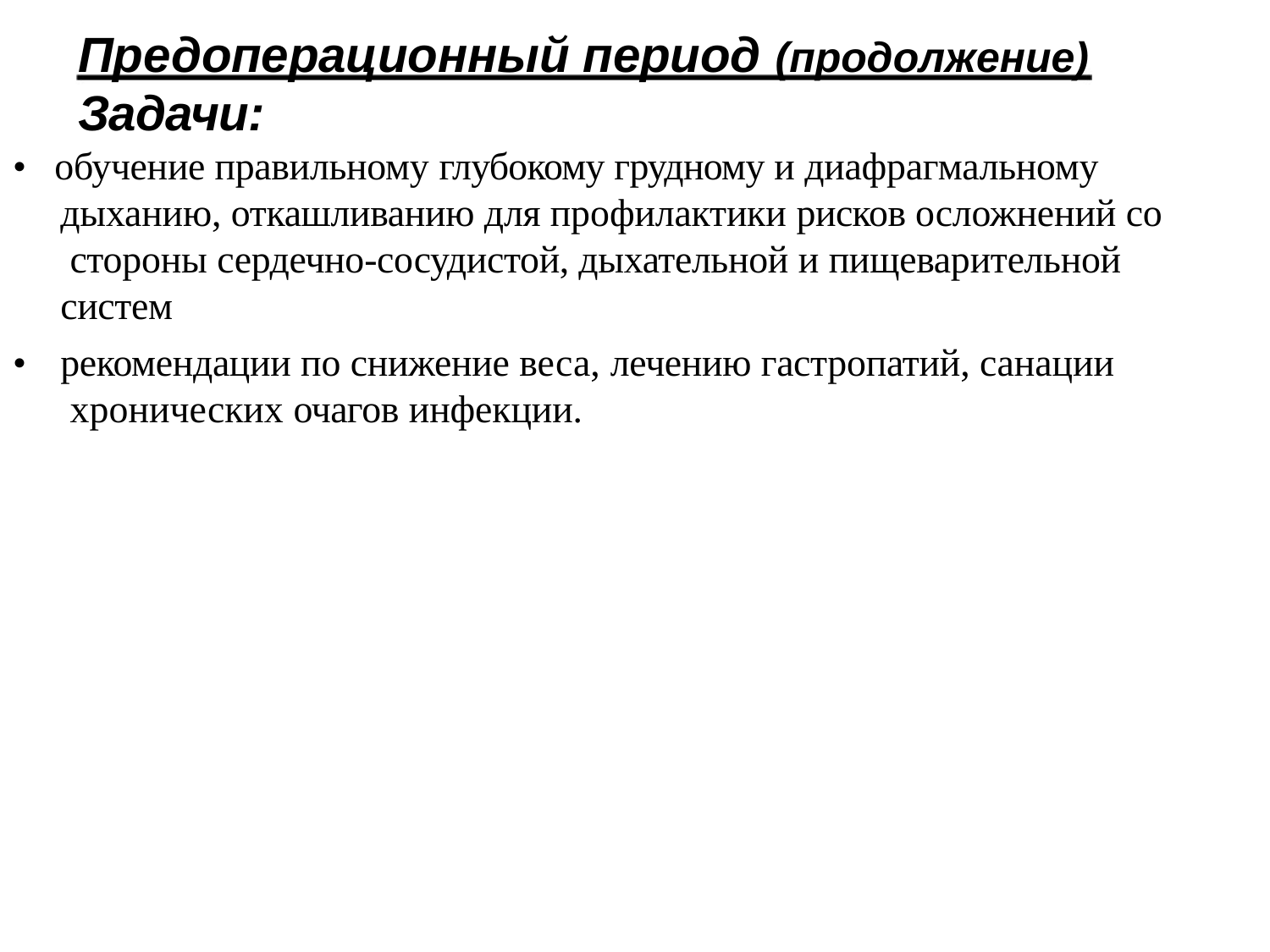

# Предоперационный период (продолжение)
Задачи:

•	обучение правильному глубокому грудному и диафрагмальному
дыханию, откашливанию для профилактики рисков осложнений со  стороны сердечно-сосудистой, дыхательной и пищеварительной  систем
•	рекомендации по снижение веса, лечению гастропатий, санации  хронических очагов инфекции.